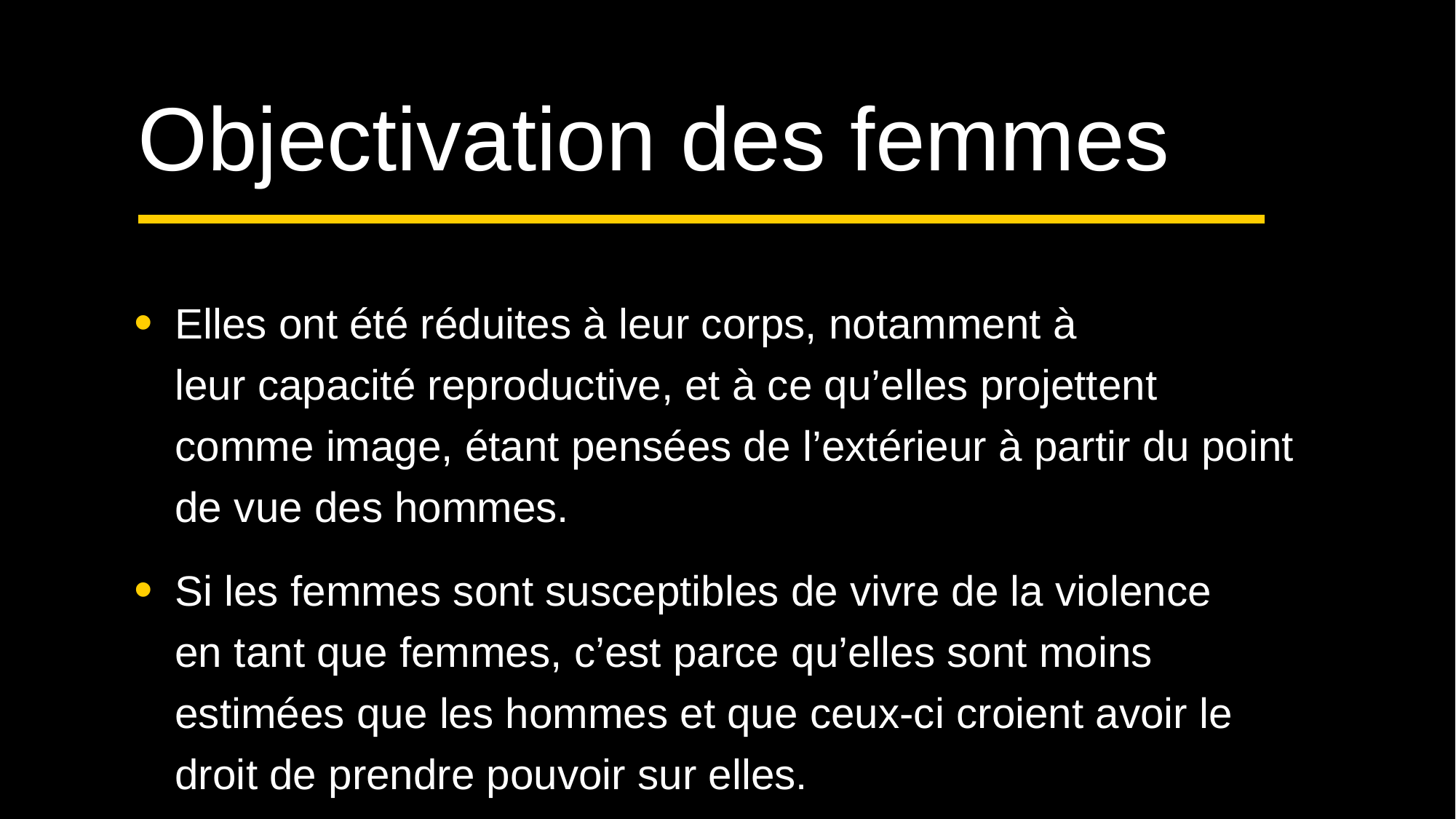

# Objectivation des femmes

Elles ont été réduites à leur corps, notamment à leur capacité reproductive, et à ce qu’elles projettent comme image, étant pensées de l’extérieur à partir du point de vue des hommes.
Si les femmes sont susceptibles de vivre de la violence
en tant que femmes, c’est parce qu’elles sont moins estimées que les hommes et que ceux-ci croient avoir le droit de prendre pouvoir sur elles.